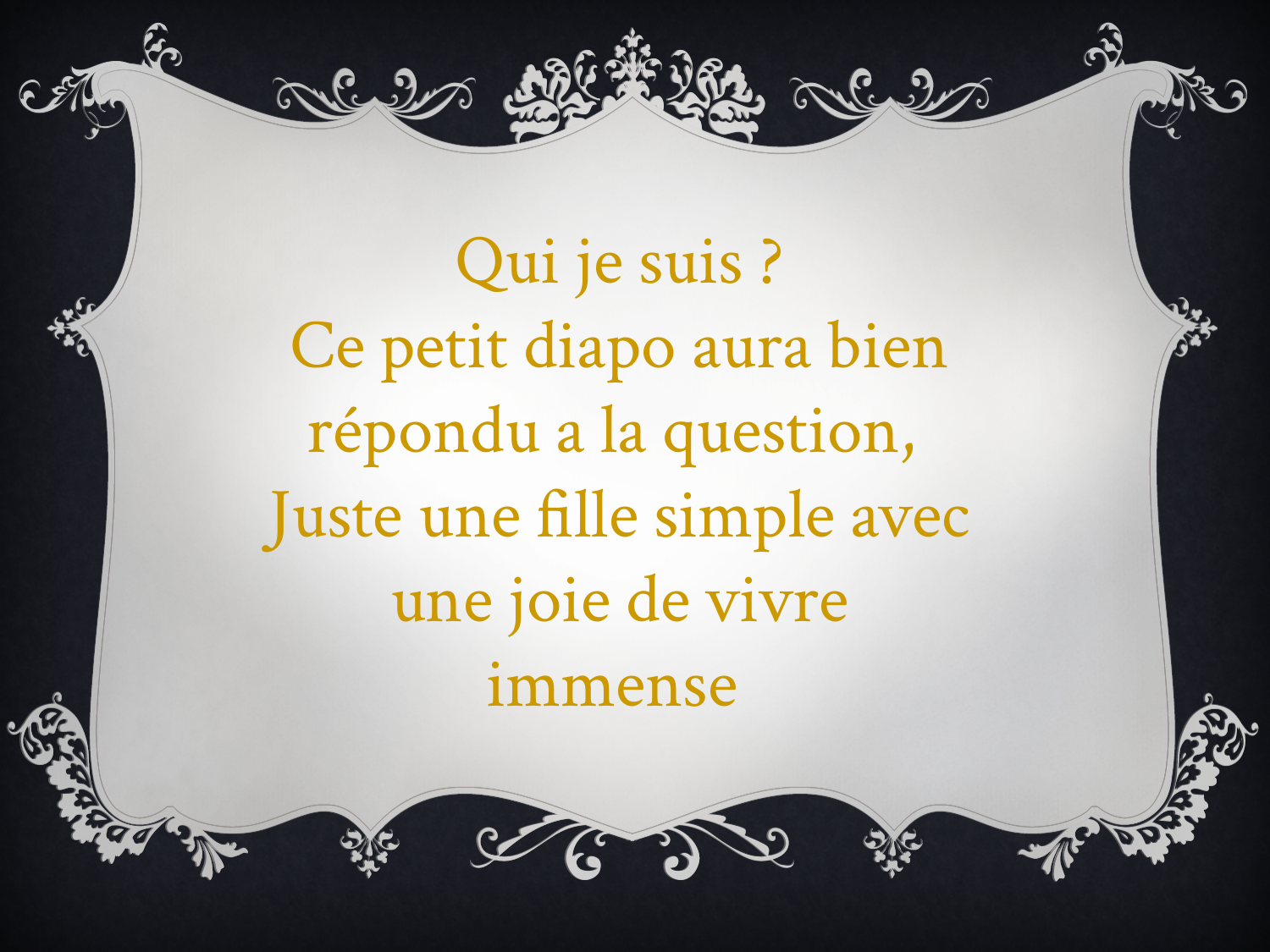

Qui je suis ?
Ce petit diapo aura bien répondu a la question,
Juste une fille simple avec une joie de vivre immense